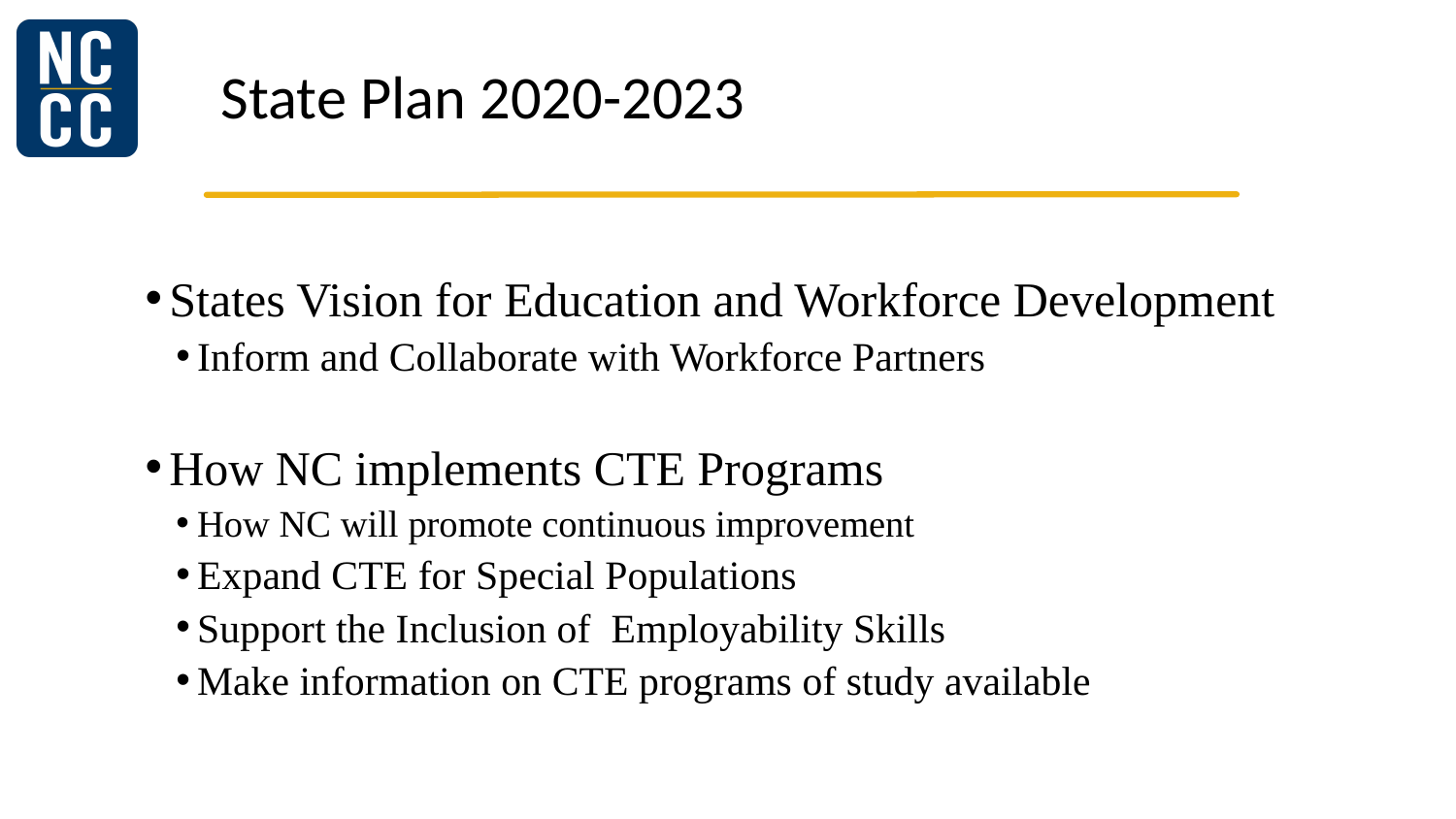

# State Plan 2020-2023

States Vision for Education and Workforce Development
Inform and Collaborate with Workforce Partners

How NC implements CTE Programs
How NC will promote continuous improvement
Expand CTE for Special Populations
Support the Inclusion of  Employability Skills
Make information on CTE programs of study available